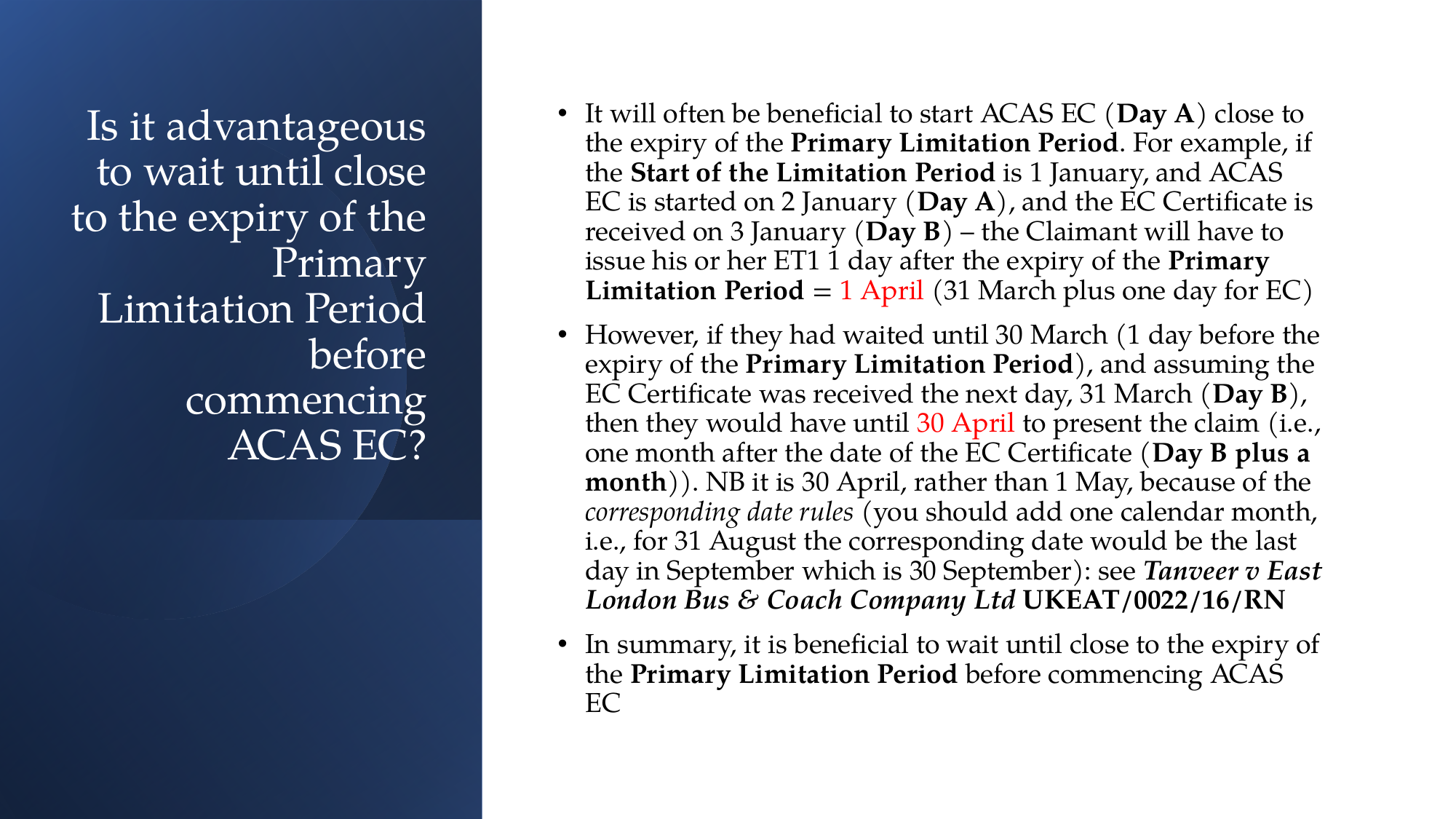

# Is it advantageous to wait until close to the expiry of the Primary Limitation Period before commencing ACAS EC?
It will often be beneficial to start ACAS EC (Day A) close to the expiry of the Primary Limitation Period. For example, if the Start of the Limitation Period is 1 January, and ACAS EC is started on 2 January (Day A), and the EC Certificate is received on 3 January (Day B) – the Claimant will have to issue his or her ET1 1 day after the expiry of the Primary Limitation Period = 1 April (31 March plus one day for EC)
However, if they had waited until 30 March (1 day before the expiry of the Primary Limitation Period), and assuming the EC Certificate was received the next day, 31 March (Day B), then they would have until 30 April to present the claim (i.e., one month after the date of the EC Certificate (Day B plus a month)). NB it is 30 April, rather than 1 May, because of the corresponding date rules (you should add one calendar month, i.e., for 31 August the corresponding date would be the last day in September which is 30 September): see Tanveer v East London Bus & Coach Company Ltd UKEAT/0022/16/RN
In summary, it is beneficial to wait until close to the expiry of the Primary Limitation Period before commencing ACAS EC